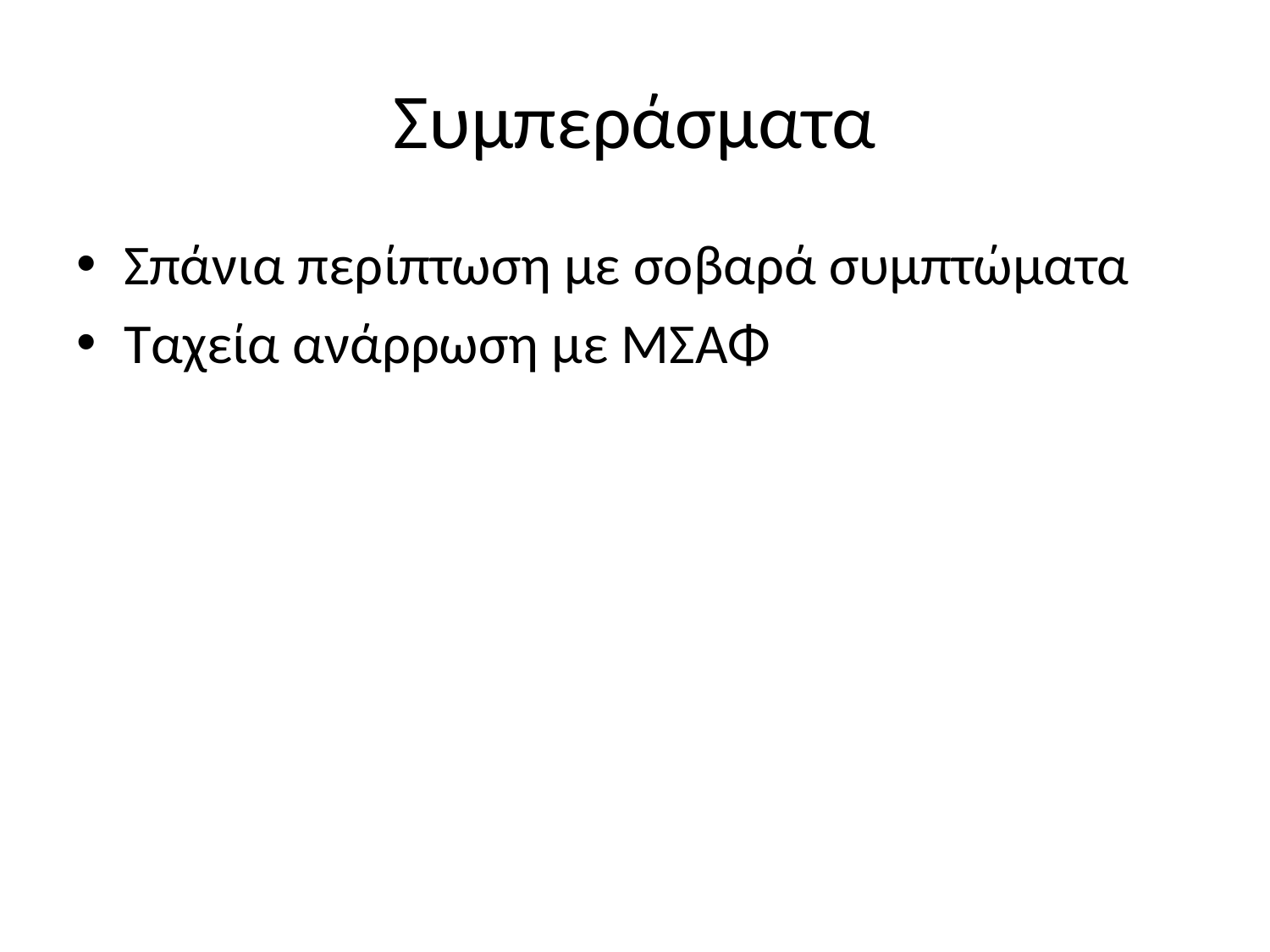

# Συμπεράσματα
Σπάνια περίπτωση με σοβαρά συμπτώματα
Ταχεία ανάρρωση με ΜΣΑΦ